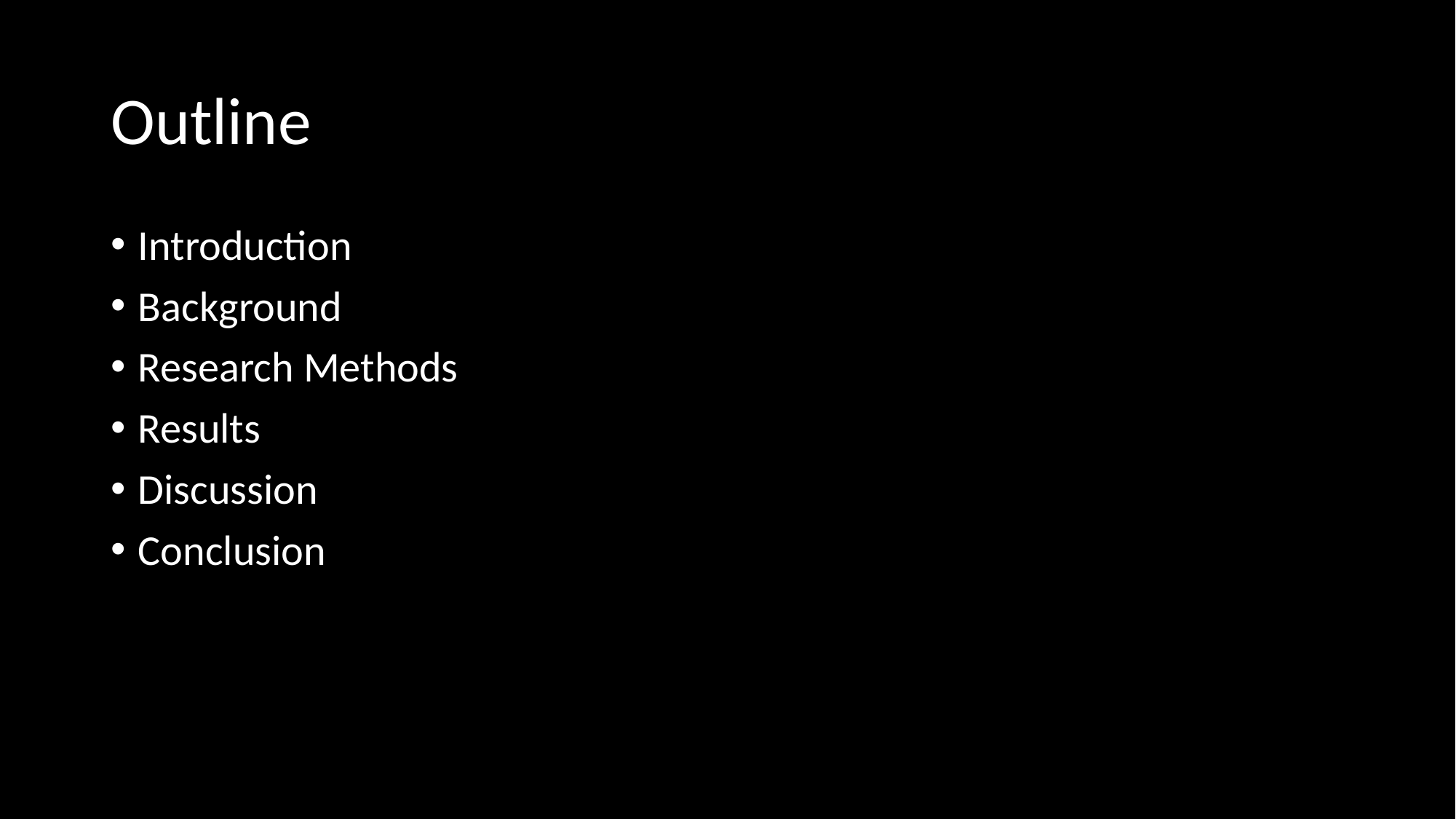

# Outline
Introduction
Background
Research Methods
Results
Discussion
Conclusion